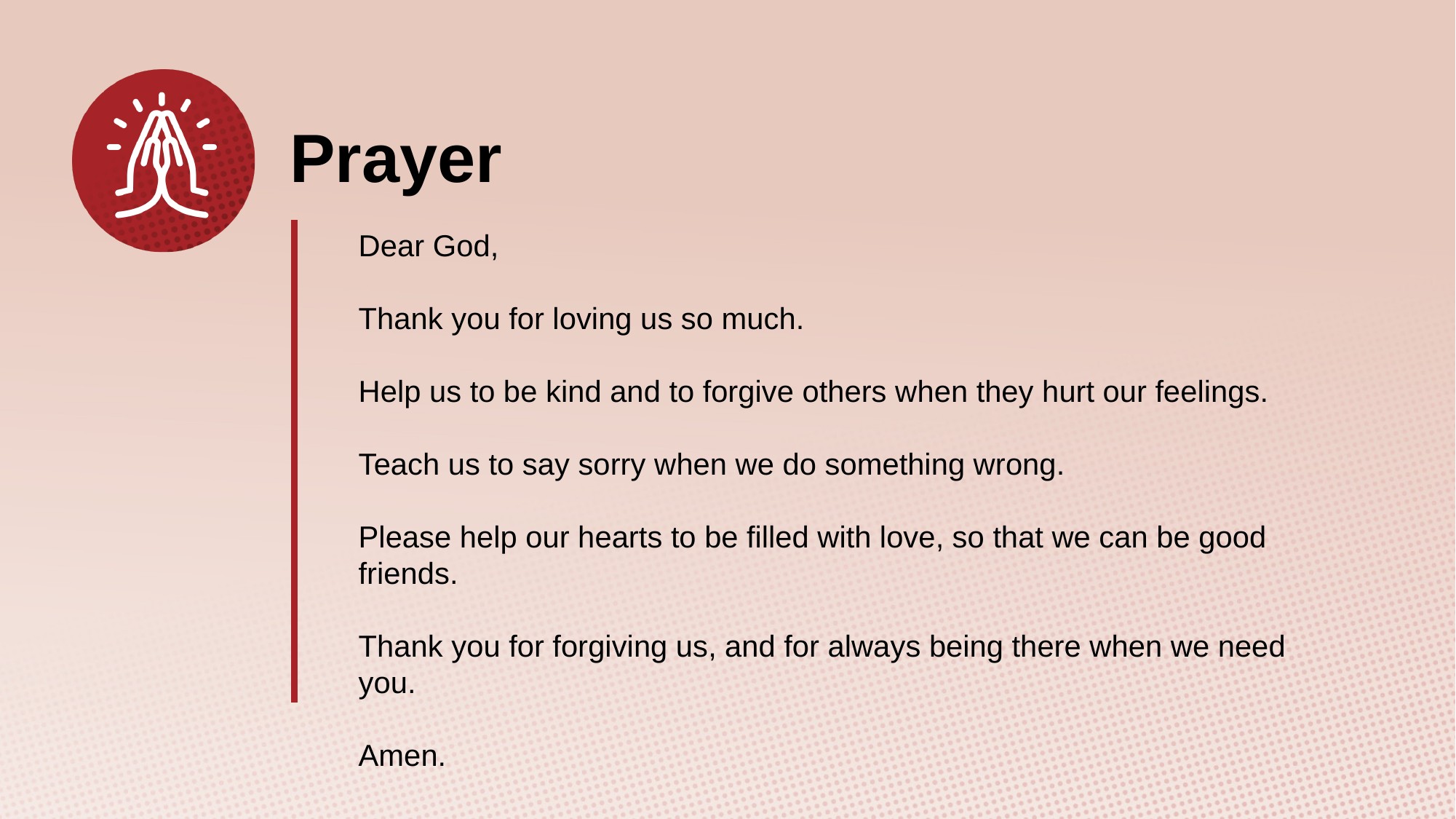

Dear God,

Thank you for loving us so much.

Help us to be kind and to forgive others when they hurt our feelings.

Teach us to say sorry when we do something wrong.

Please help our hearts to be filled with love, so that we can be good friends.

Thank you for forgiving us, and for always being there when we need you.

Amen.